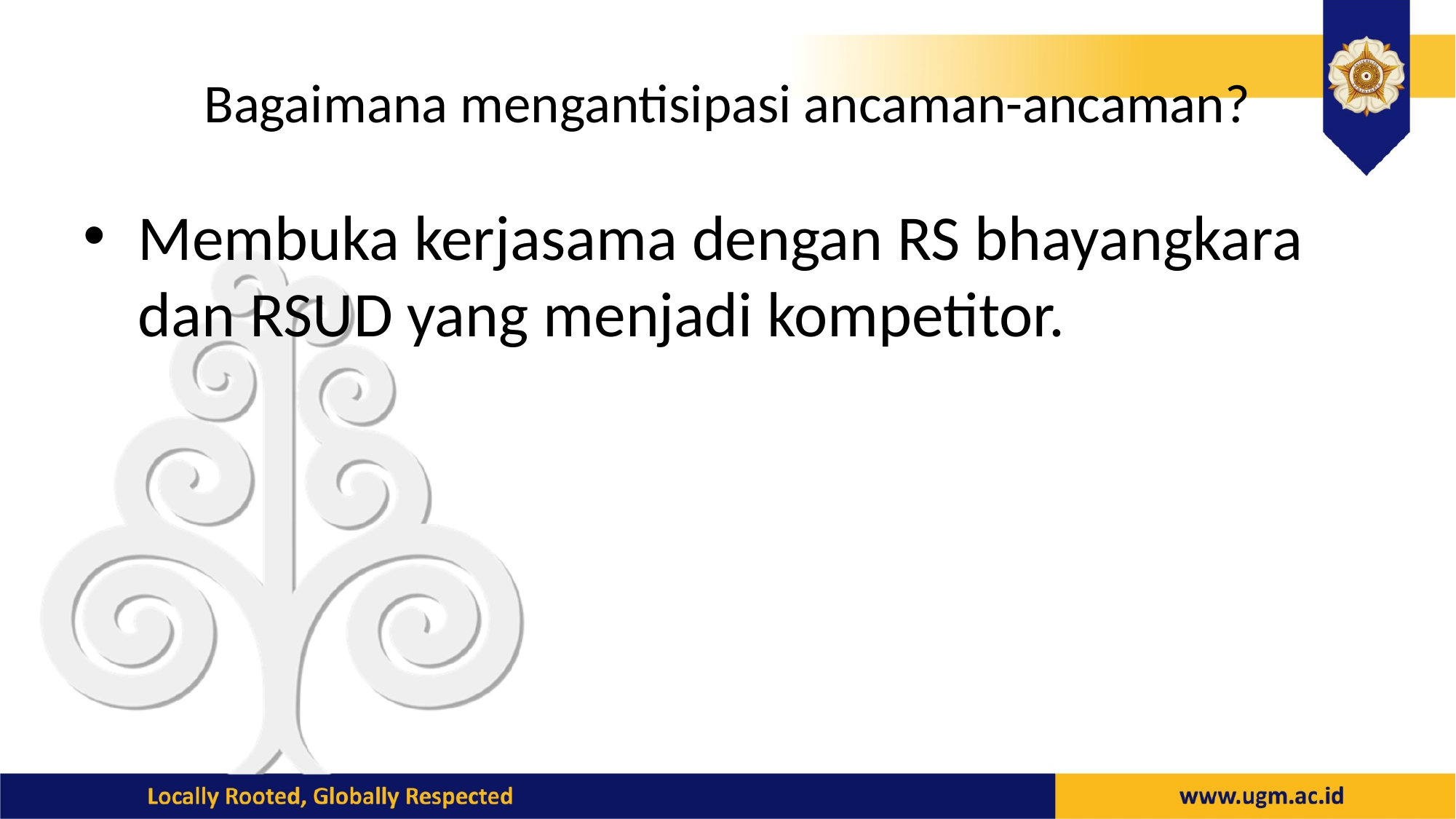

# Bagaimana mengantisipasi ancaman-ancaman?
Membuka kerjasama dengan RS bhayangkara dan RSUD yang menjadi kompetitor.